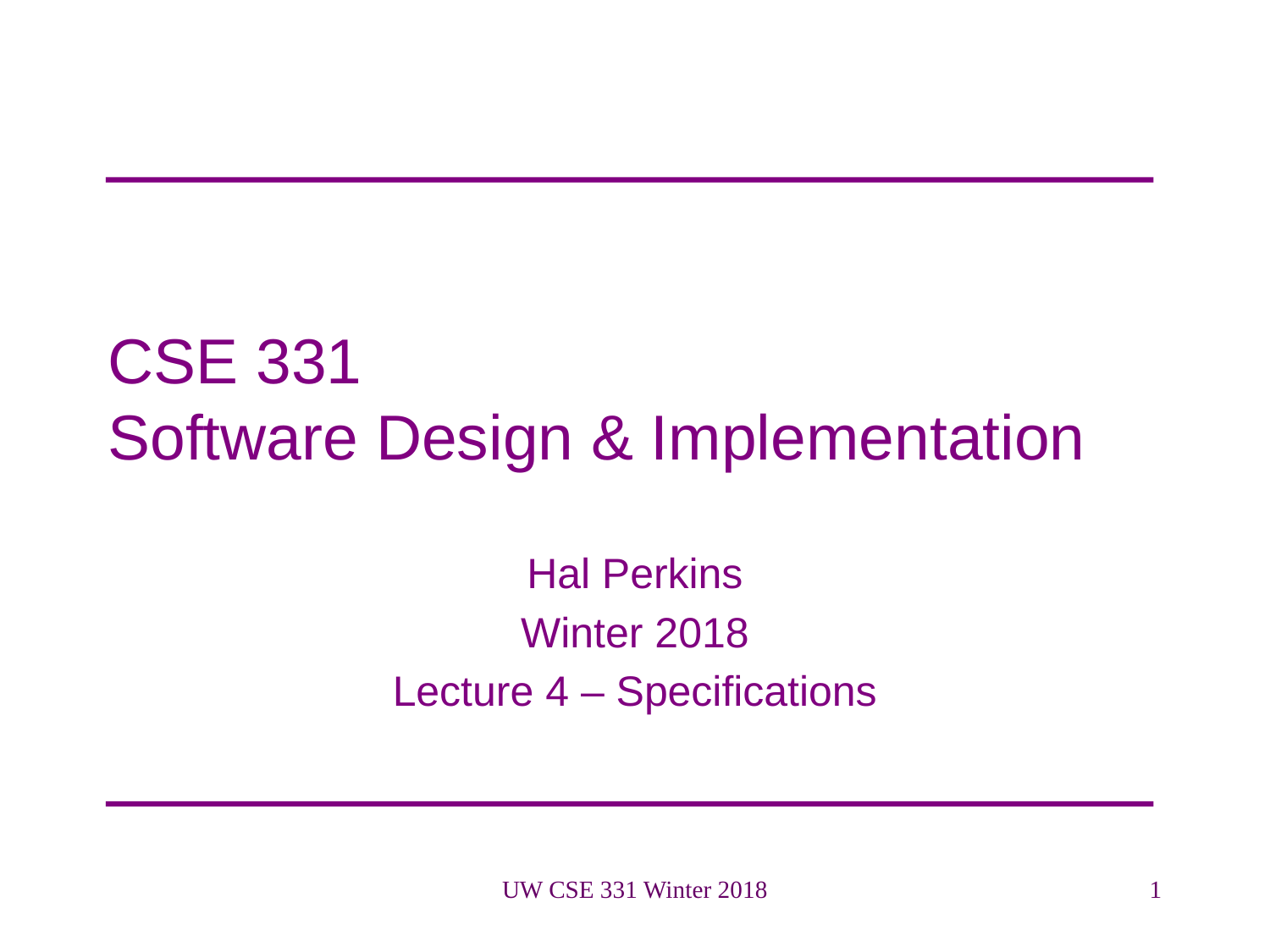

# CSE 331 Software Design & Implementation
Hal Perkins
Winter 2018
Lecture 4 – Specifications
UW CSE 331 Winter 2018
1